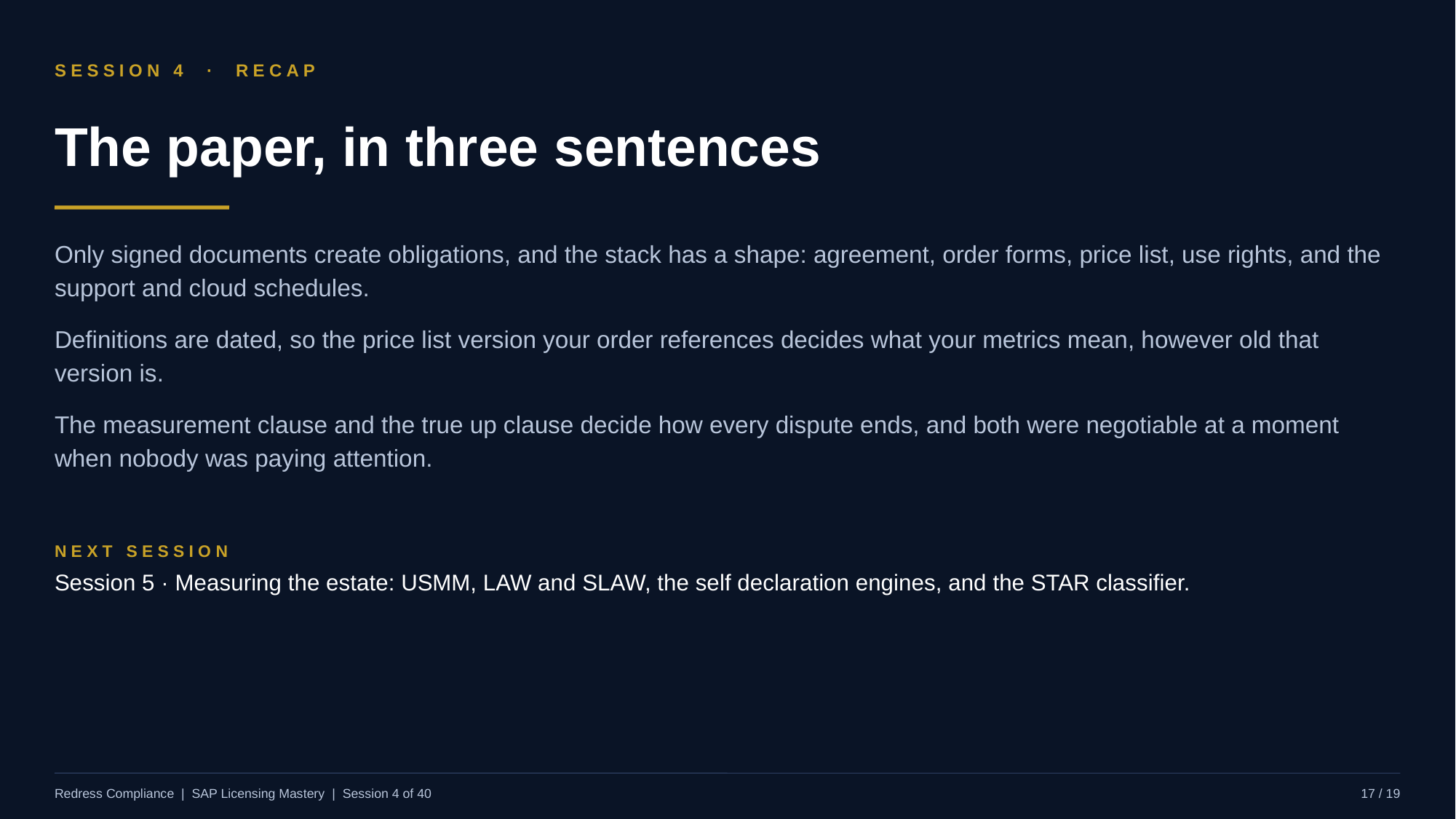

SESSION 4  ·  RECAP
The paper, in three sentences

Only signed documents create obligations, and the stack has a shape: agreement, order forms, price list, use rights, and the support and cloud schedules.
Definitions are dated, so the price list version your order references decides what your metrics mean, however old that version is.
The measurement clause and the true up clause decide how every dispute ends, and both were negotiable at a moment when nobody was paying attention.
NEXT SESSION
Session 5 · Measuring the estate: USMM, LAW and SLAW, the self declaration engines, and the STAR classifier.

Redress Compliance  |  SAP Licensing Mastery  |  Session 4 of 40
17 / 19